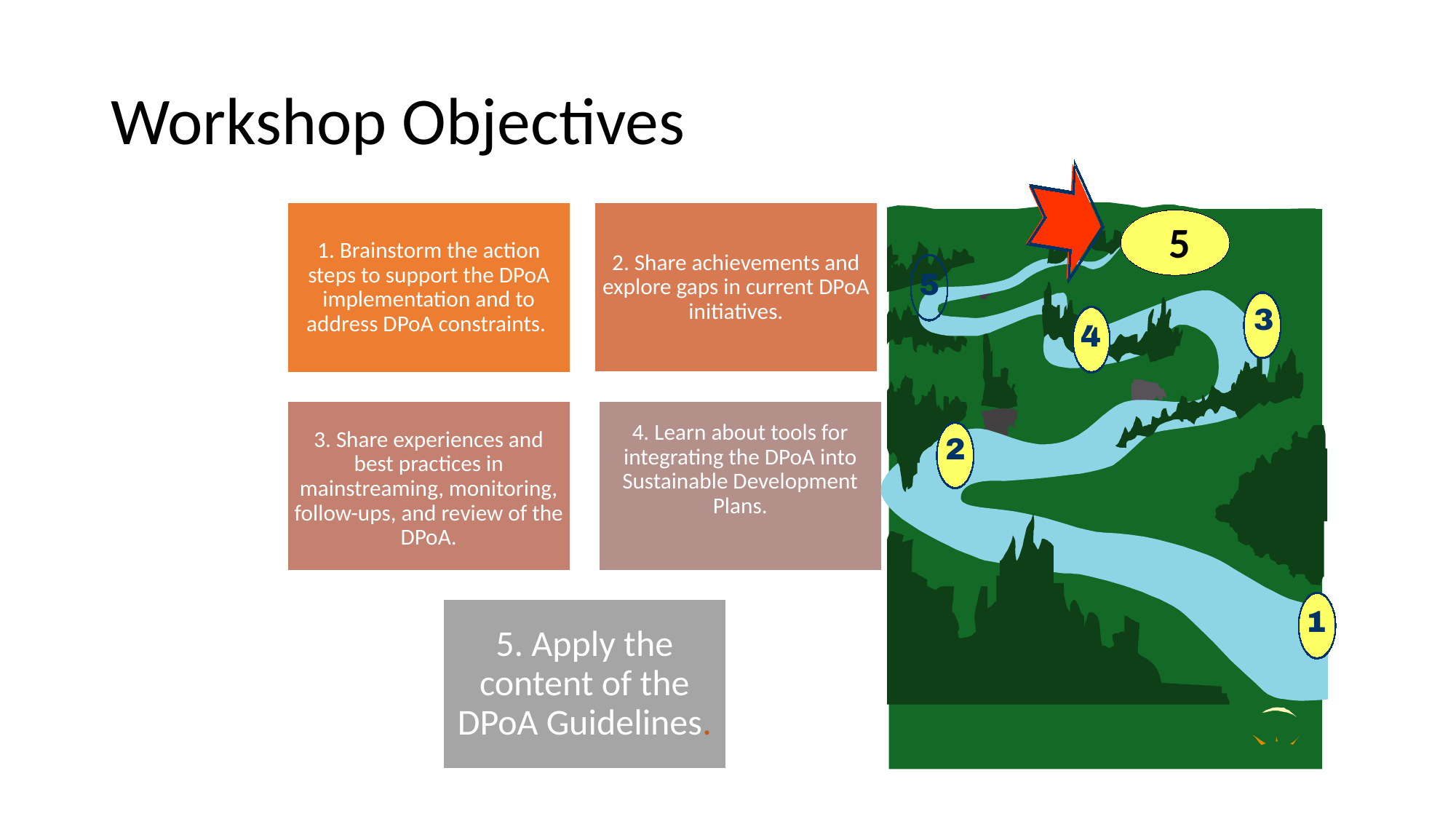

# Workshop Objectives

      5

5

3

4

2

1
2.

1. Brainstorm the action steps to support the DPoA implementation and to address DPoA constraints.
2. Share achievements and explore gaps in current DPoA initiatives.

3. Share experiences and best practices in mainstreaming, monitoring, follow-ups, and review of the DPoA.

4. Learn about tools for integrating the DPoA into Sustainable Development Plans.

5. Apply the content of the DPoA Guidelines.